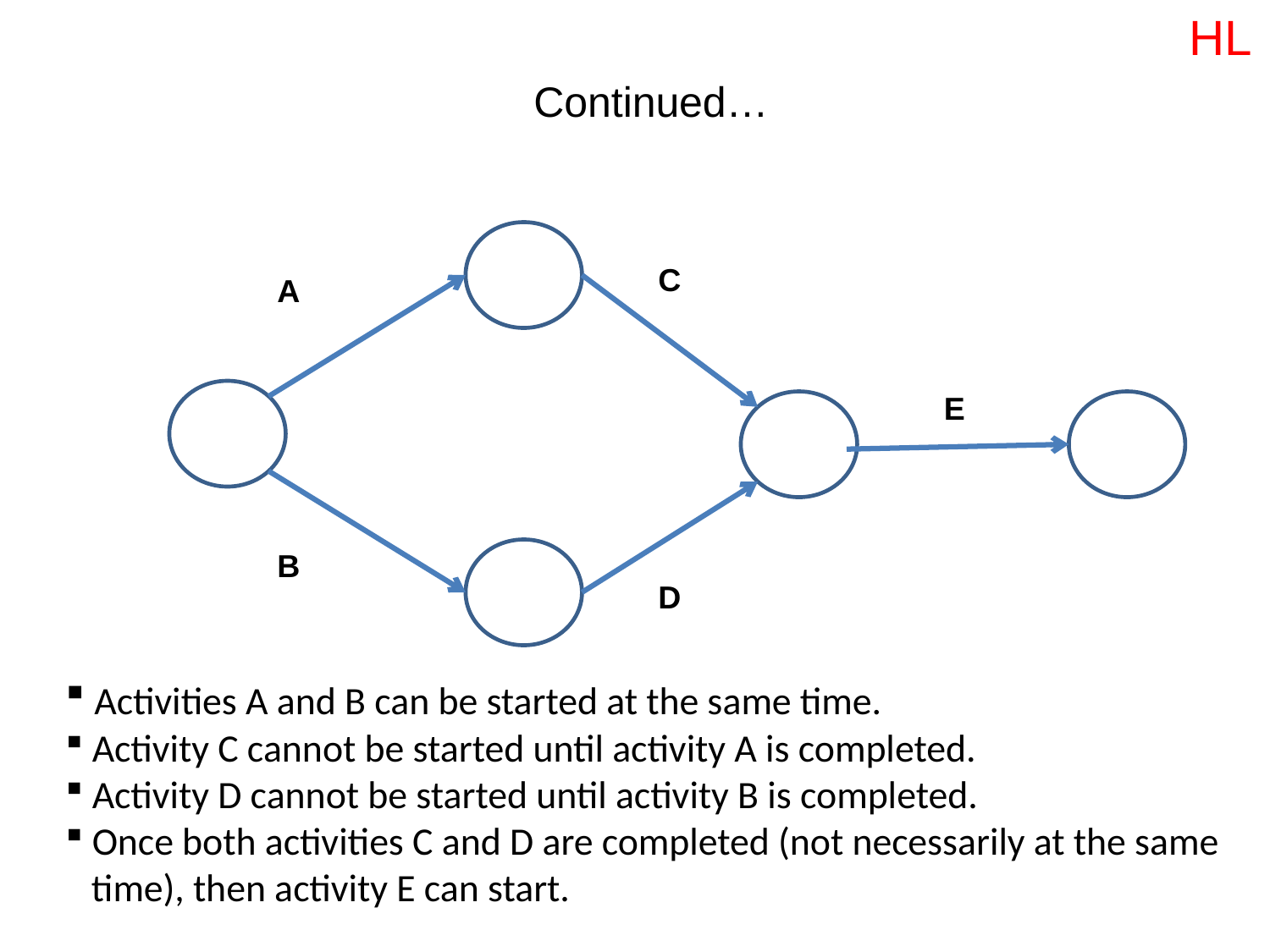

HL
# Continued…

C
A

E

B

D
 Activities A and B can be started at the same time.
 Activity C cannot be started until activity A is completed.
 Activity D cannot be started until activity B is completed.
 Once both activities C and D are completed (not necessarily at the same
   time), then activity E can start.

8